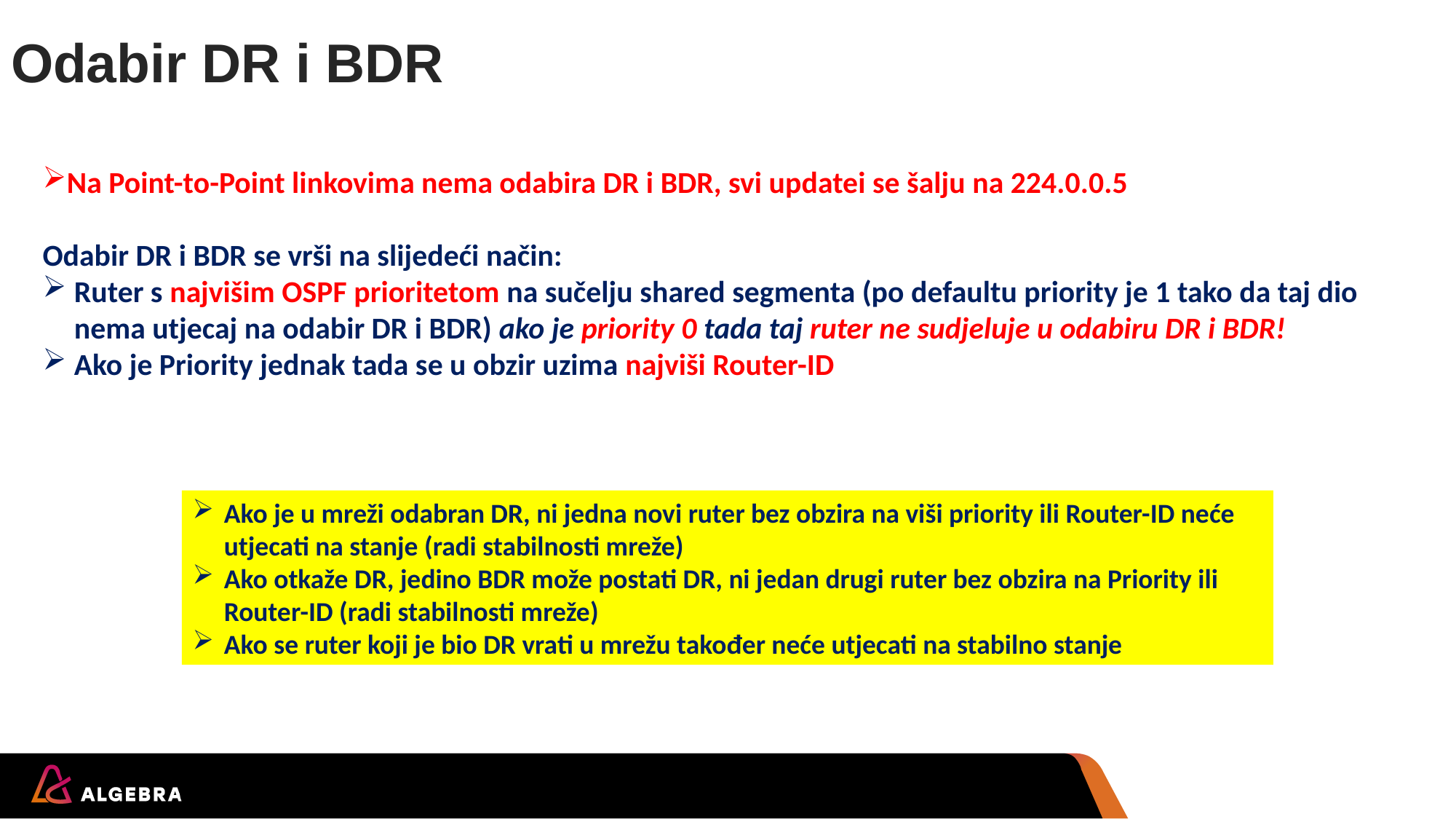

# Odabir DR i BDR
Na Point-to-Point linkovima nema odabira DR i BDR, svi updatei se šalju na 224.0.0.5

Odabir DR i BDR se vrši na slijedeći način:
Ruter s najvišim OSPF prioritetom na sučelju shared segmenta (po defaultu priority je 1 tako da taj dio nema utjecaj na odabir DR i BDR) ako je priority 0 tada taj ruter ne sudjeluje u odabiru DR i BDR!
Ako je Priority jednak tada se u obzir uzima najviši Router-ID

Ako je u mreži odabran DR, ni jedna novi ruter bez obzira na viši priority ili Router-ID neće utjecati na stanje (radi stabilnosti mreže)
Ako otkaže DR, jedino BDR može postati DR, ni jedan drugi ruter bez obzira na Priority ili Router-ID (radi stabilnosti mreže)
Ako se ruter koji je bio DR vrati u mrežu također neće utjecati na stabilno stanje